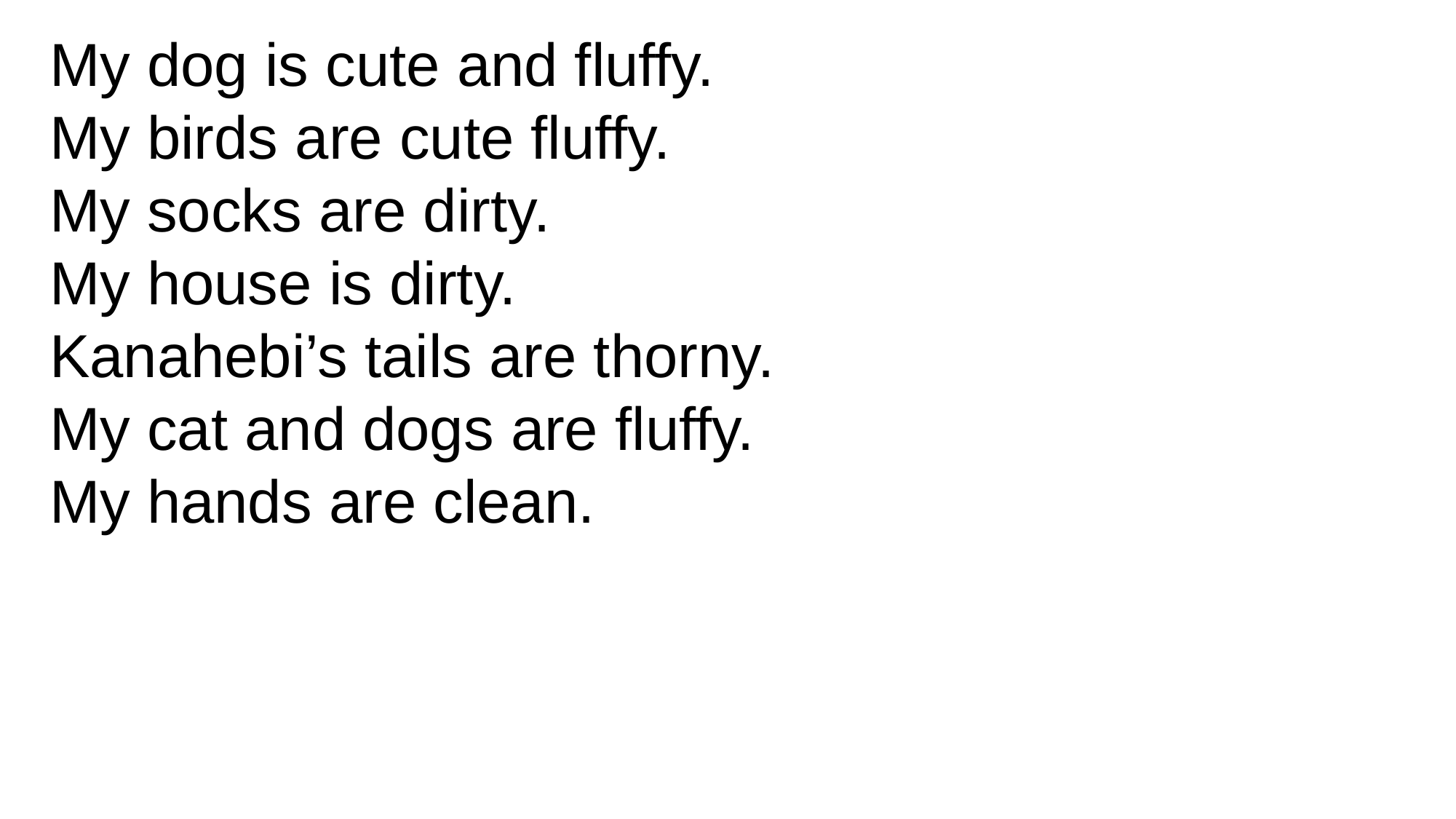

My dog is cute and fluffy.
My birds are cute fluffy.
My socks are dirty.
My house is dirty.
Kanahebi’s tails are thorny.
My cat and dogs are fluffy.
My hands are clean.